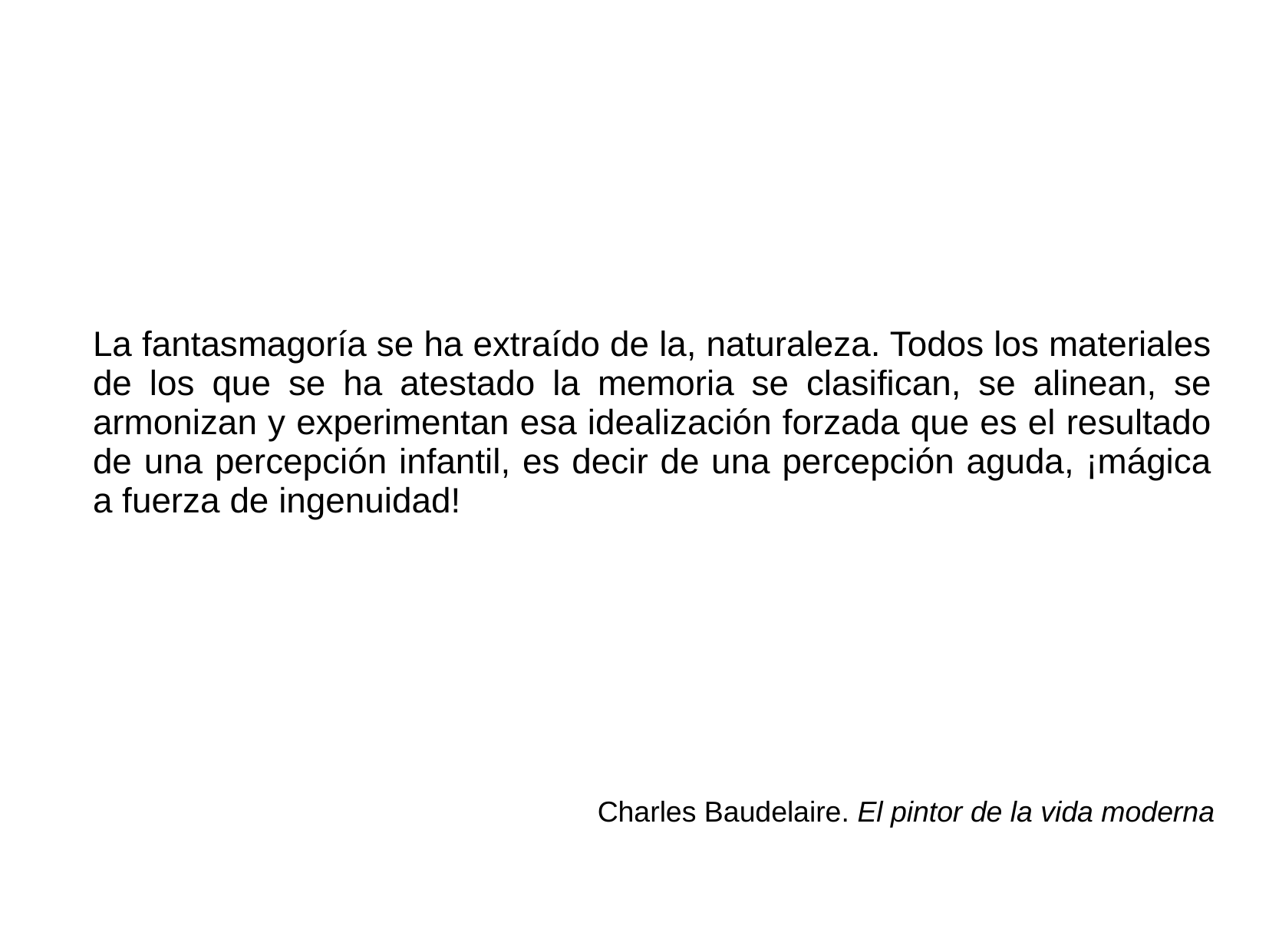

La fantasmagoría se ha extraído de la, naturaleza. Todos los materiales de los que se ha atestado la memoria se clasifican, se alinean, se armonizan y experimentan esa idealización forzada que es el resultado de una percepción infantil, es decir de una percepción aguda, ¡mágica a fuerza de ingenuidad!
Charles Baudelaire. El pintor de la vida moderna